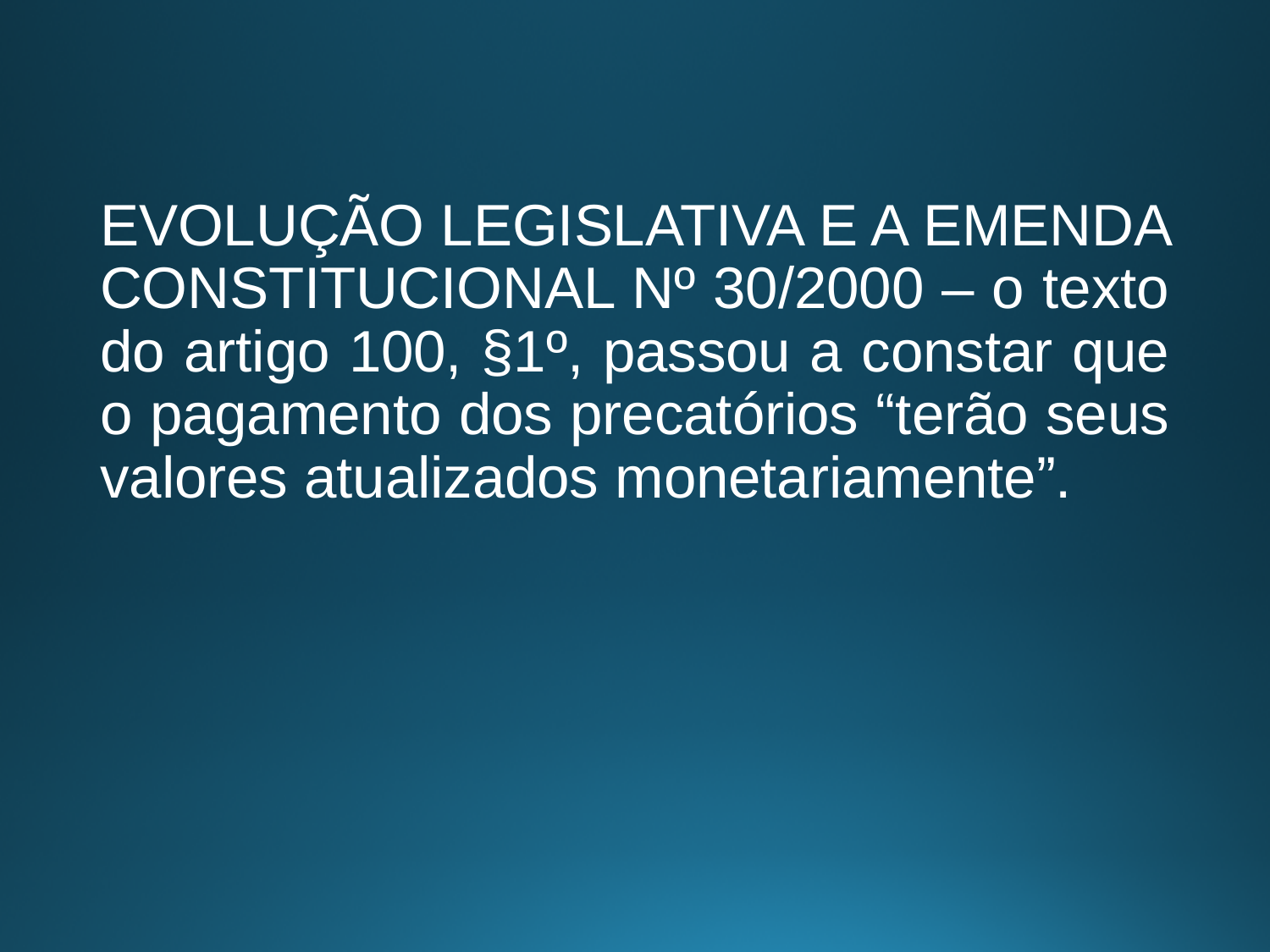

# EVOLUÇÃO LEGISLATIVA E A EMENDA CONSTITUCIONAL Nº 30/2000 – o texto do artigo 100, §1º, passou a constar que o pagamento dos precatórios “terão seus valores atualizados monetariamente”.